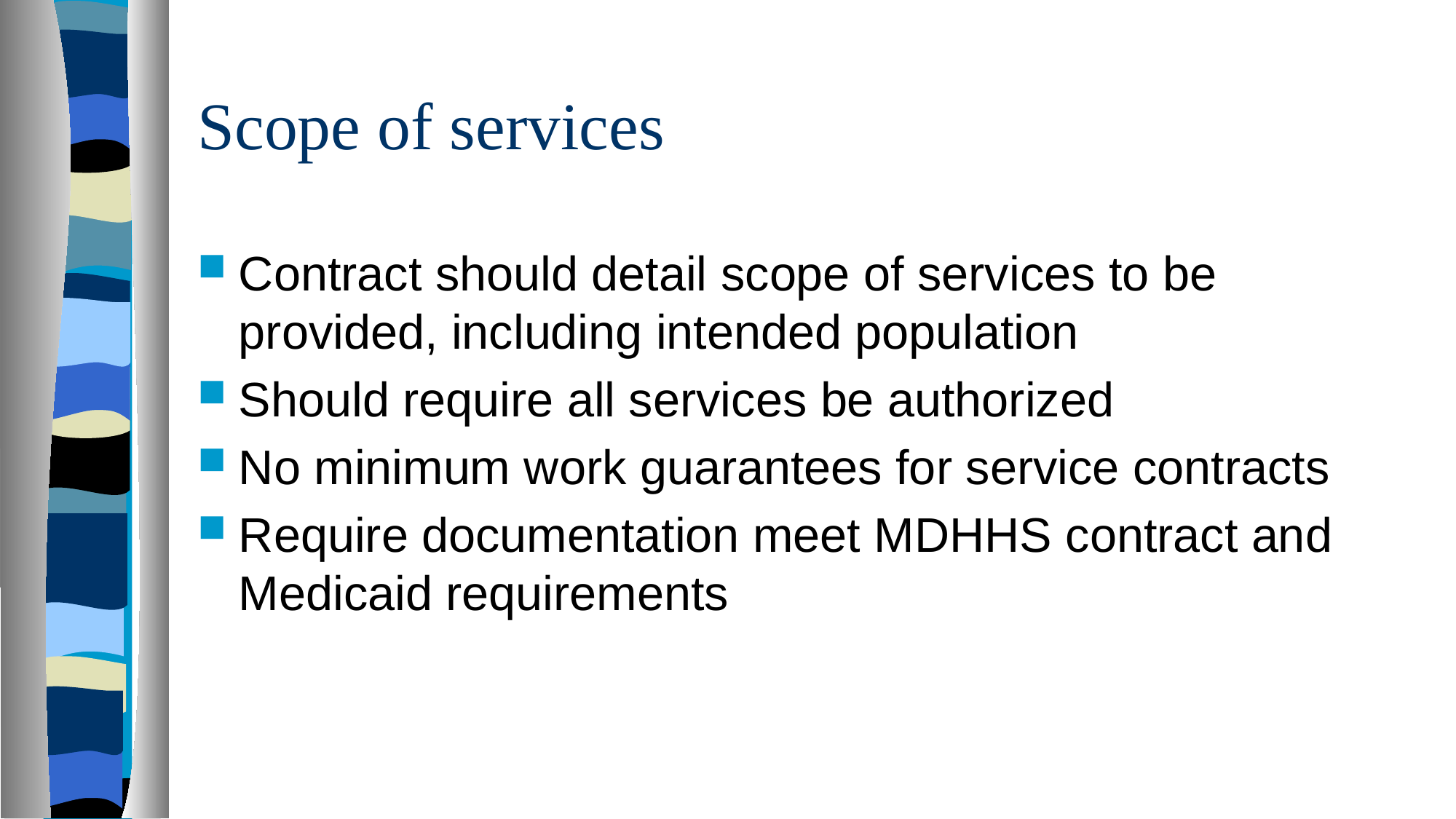

# Scope of services
Contract should detail scope of services to be provided, including intended population
Should require all services be authorized
No minimum work guarantees for service contracts
Require documentation meet MDHHS contract and Medicaid requirements